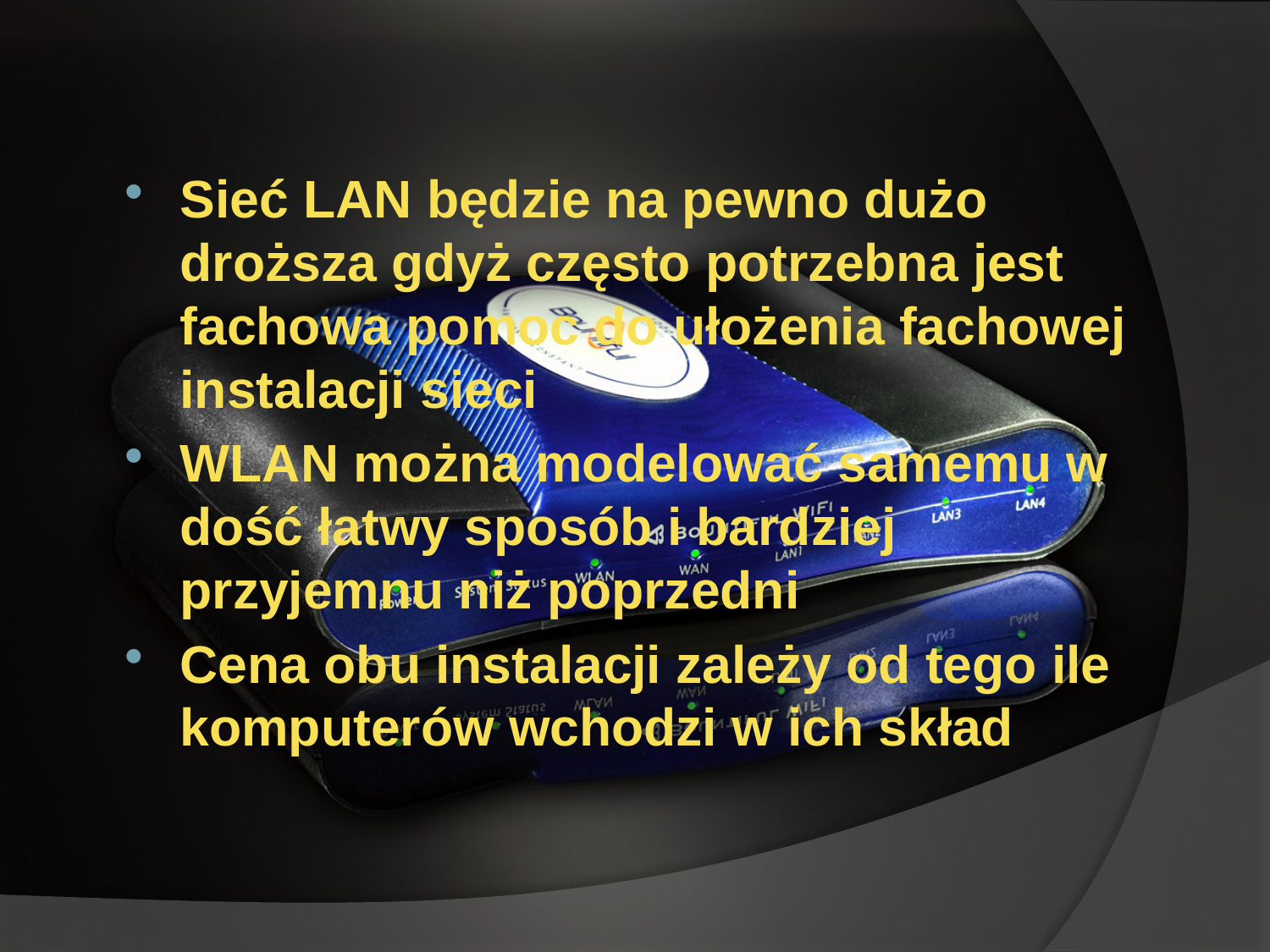

Sieć LAN będzie na pewno dużo droższa gdyż często potrzebna jest fachowa pomoc do ułożenia fachowej instalacji sieci
WLAN można modelować samemu w dość łatwy sposób i bardziej przyjemnu niż poprzedni
Cena obu instalacji zależy od tego ile komputerów wchodzi w ich skład